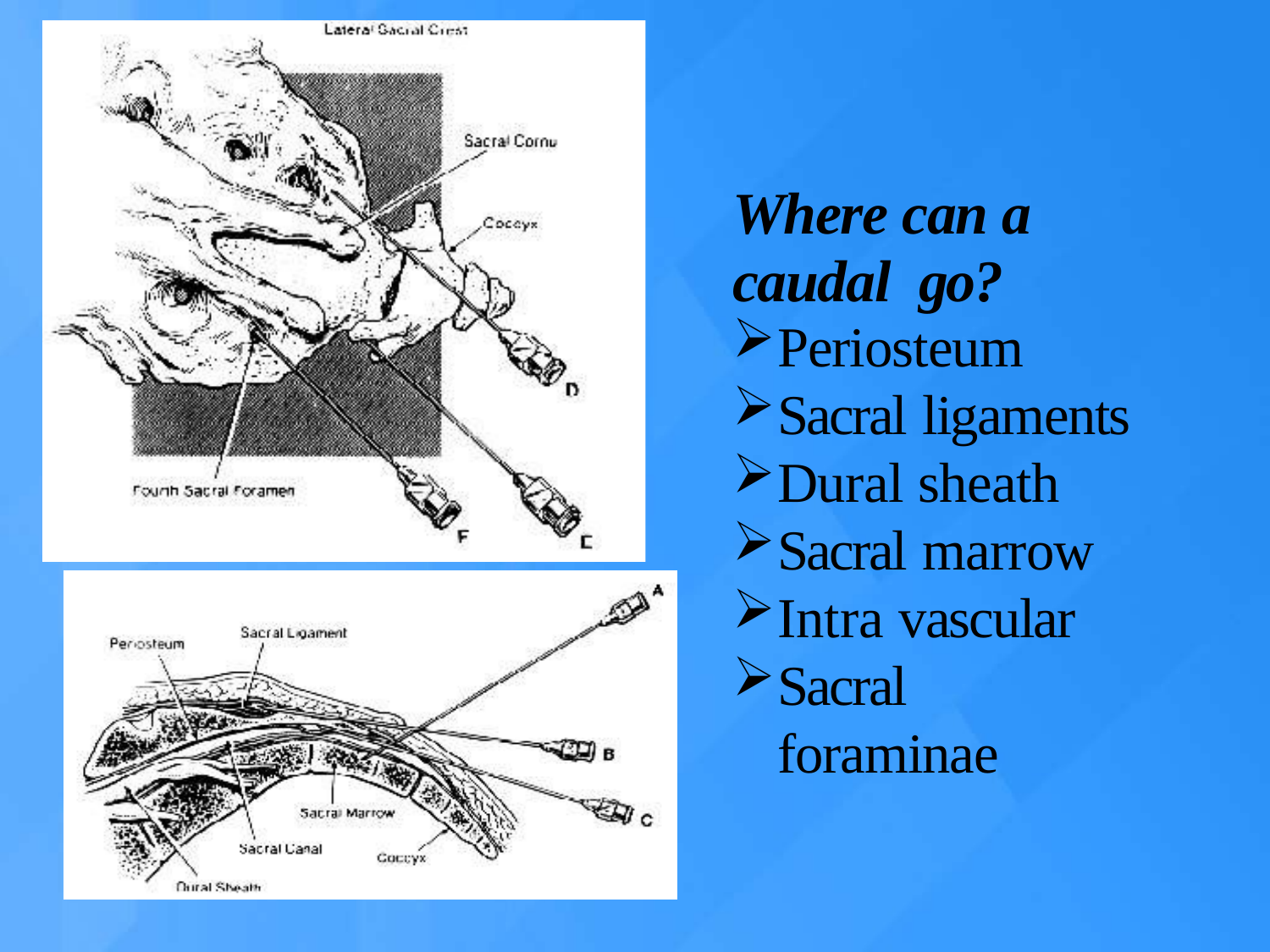

# Where can a caudal  go?
Periosteum
Sacral ligaments
Dural sheath
Sacral marrow
Intra vascular
Sacral foraminae